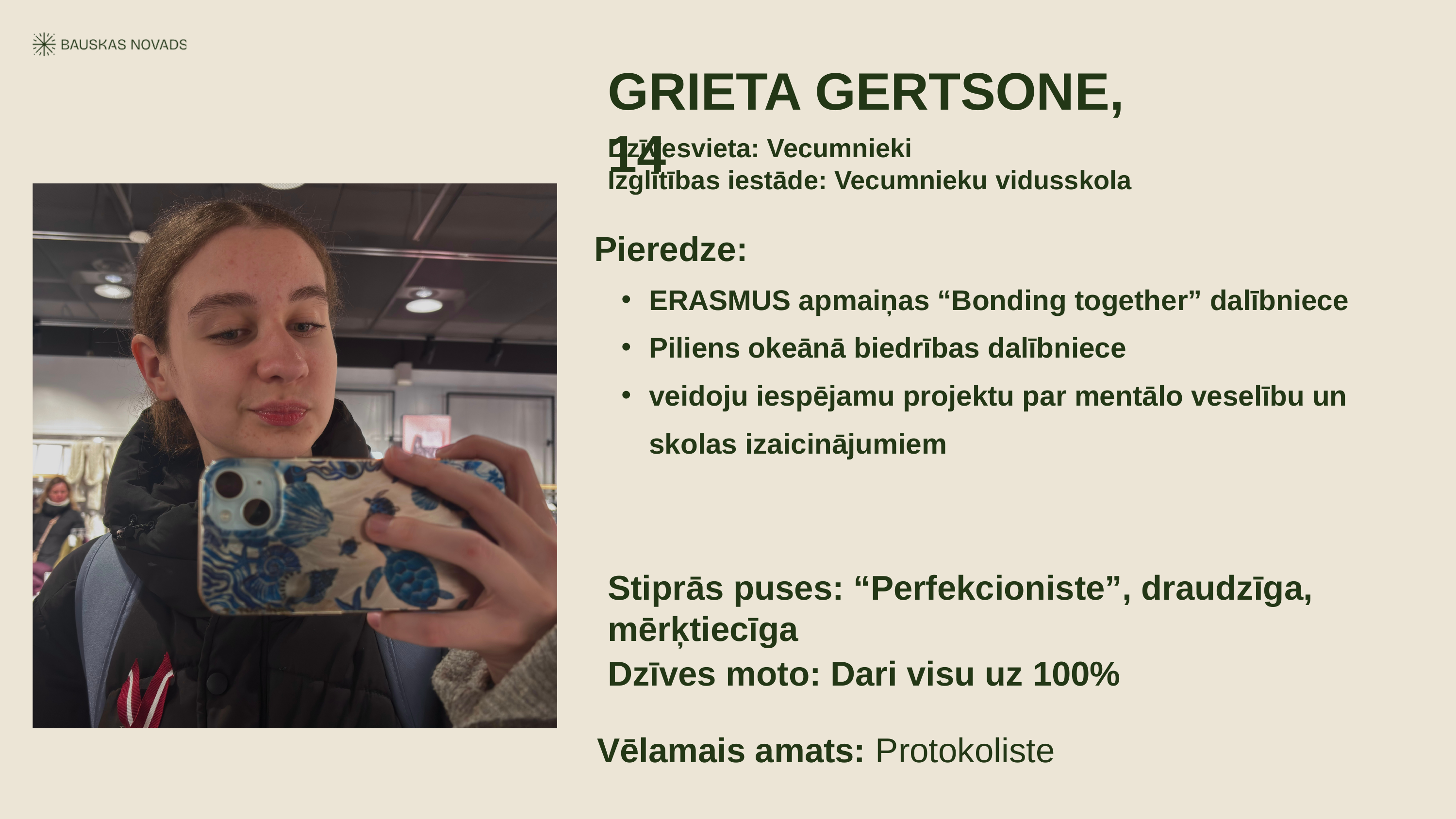

GRIETA GERTSONE, 14
Dzīvesvieta: Vecumnieki
Izglītības iestāde: Vecumnieku vidusskola

Pieredze:
ERASMUS apmaiņas “Bonding together” dalībniece
Piliens okeānā biedrības dalībniece
veidoju iespējamu projektu par mentālo veselību un skolas izaicinājumiem
Stiprās puses: “Perfekcioniste”, draudzīga, mērķtiecīga
Dzīves moto: Dari visu uz 100%
Vēlamais amats: Protokoliste